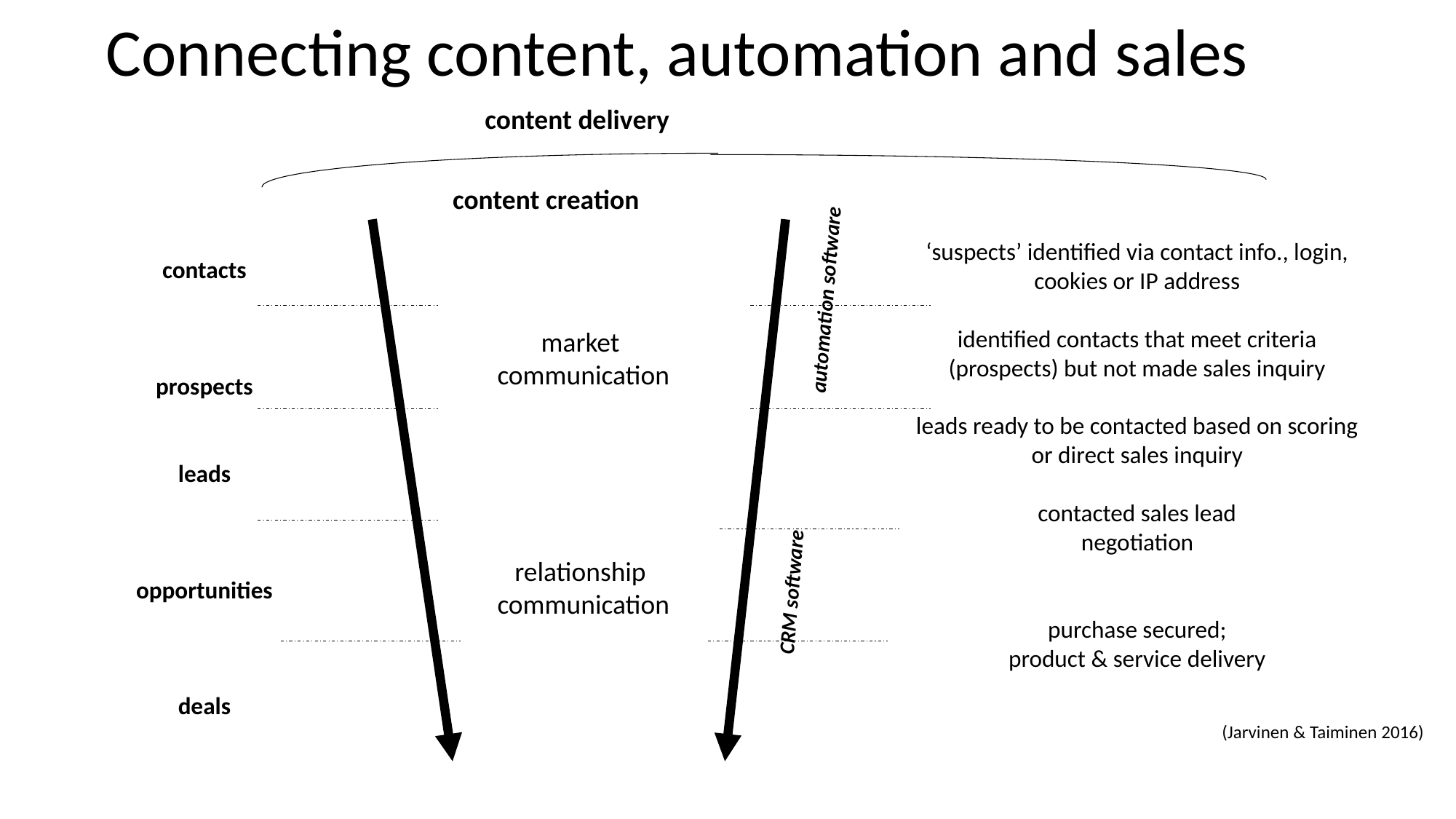

Connecting content, automation and sales
content delivery

‘suspects’ identified via contact info., login, cookies or IP address

identified contacts that meet criteria (prospects) but not made sales inquiry

leads ready to be contacted based on scoring or direct sales inquiry

contacted sales lead
negotiation

purchase secured;
product & service delivery

contacts

prospects

leads

opportunities

deals
content creation

market
communication

relationship
communication
automation software

CRM software

(Jarvinen & Taiminen 2016)